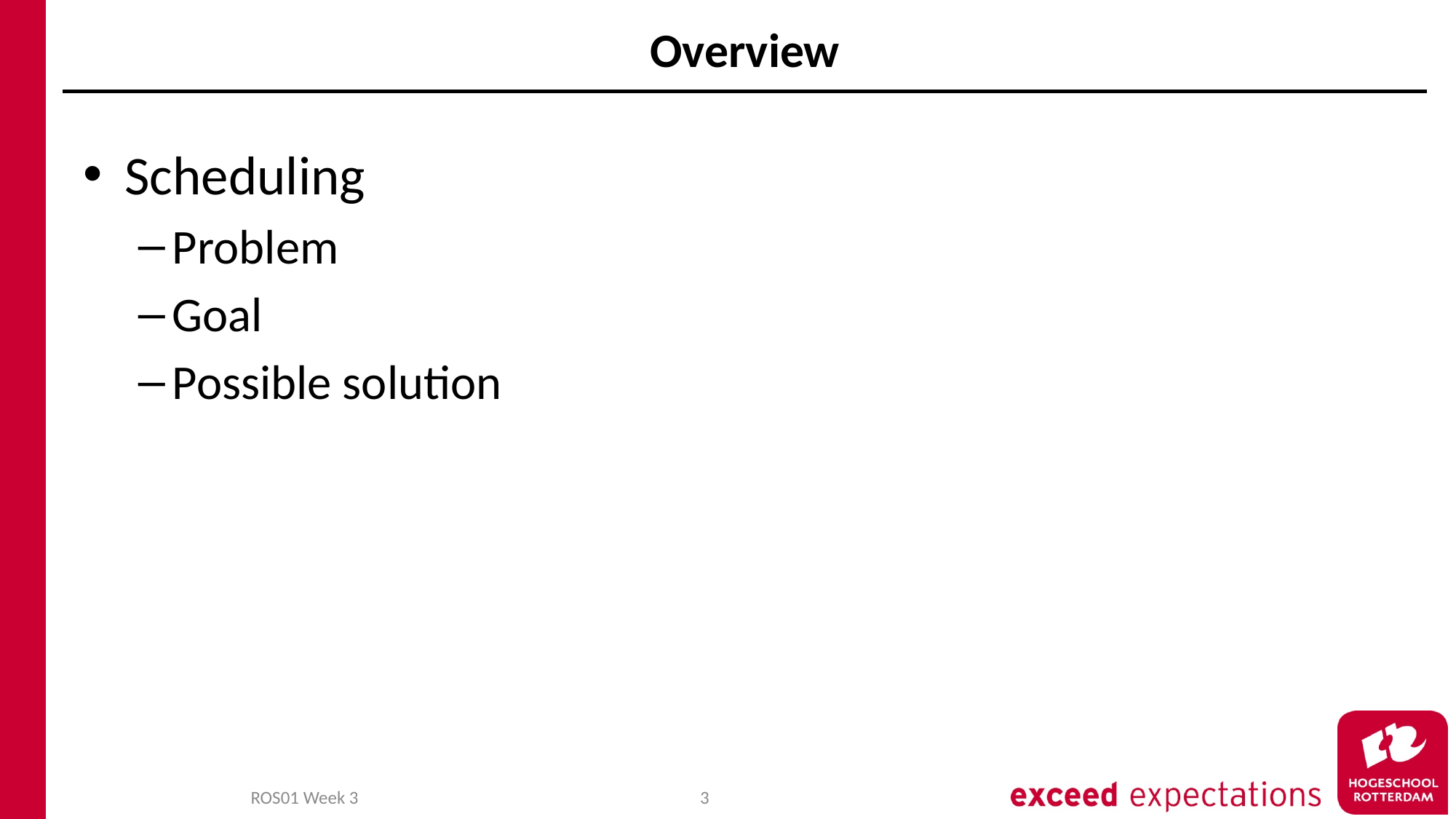

# Overview
Scheduling
Problem
Goal
Possible solution

ROS01 Week 3
3